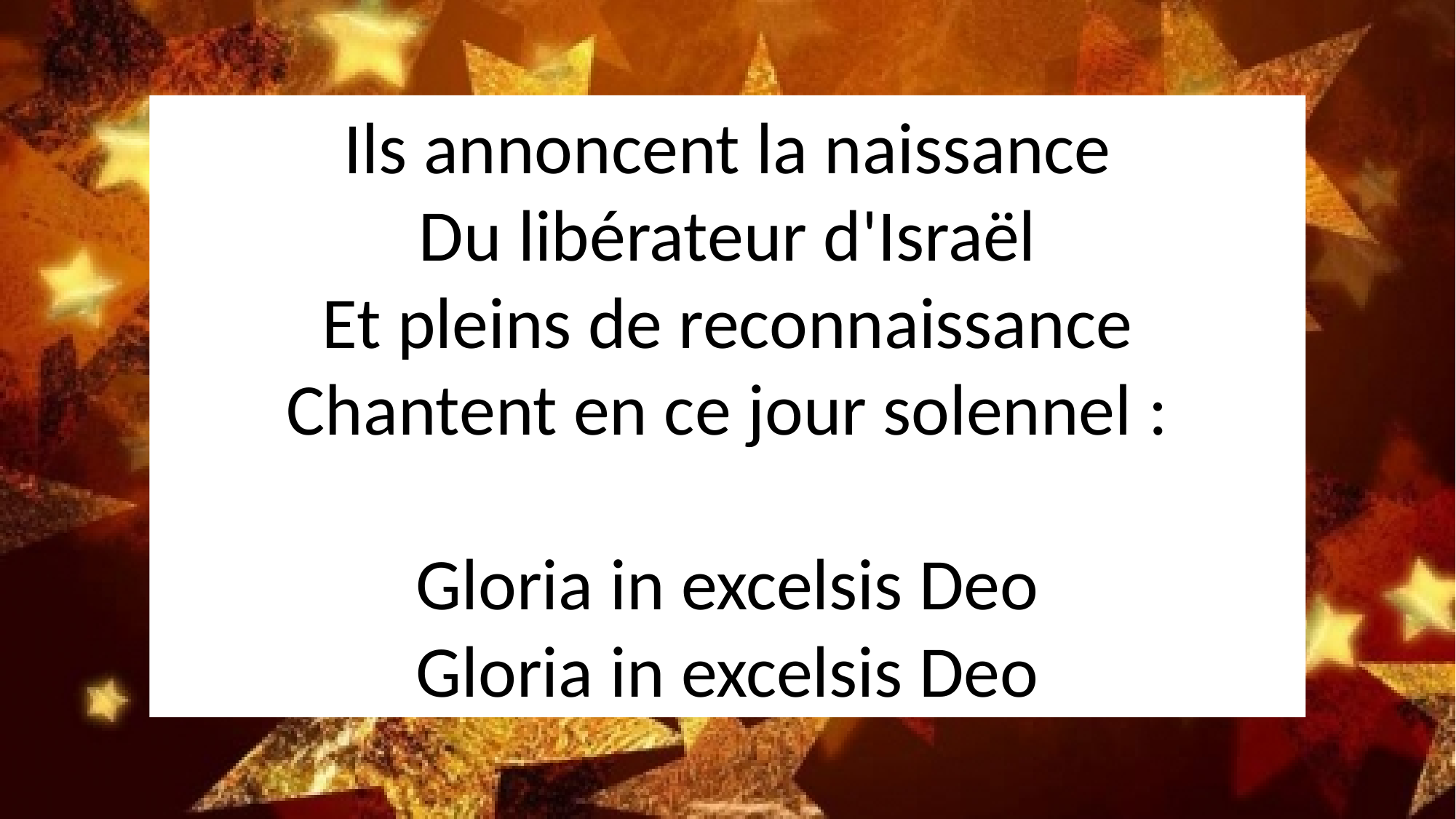

Ils annoncent la naissance
Du libérateur d'Israël
Et pleins de reconnaissance
Chantent en ce jour solennel :

Gloria in excelsis Deo
Gloria in excelsis Deo